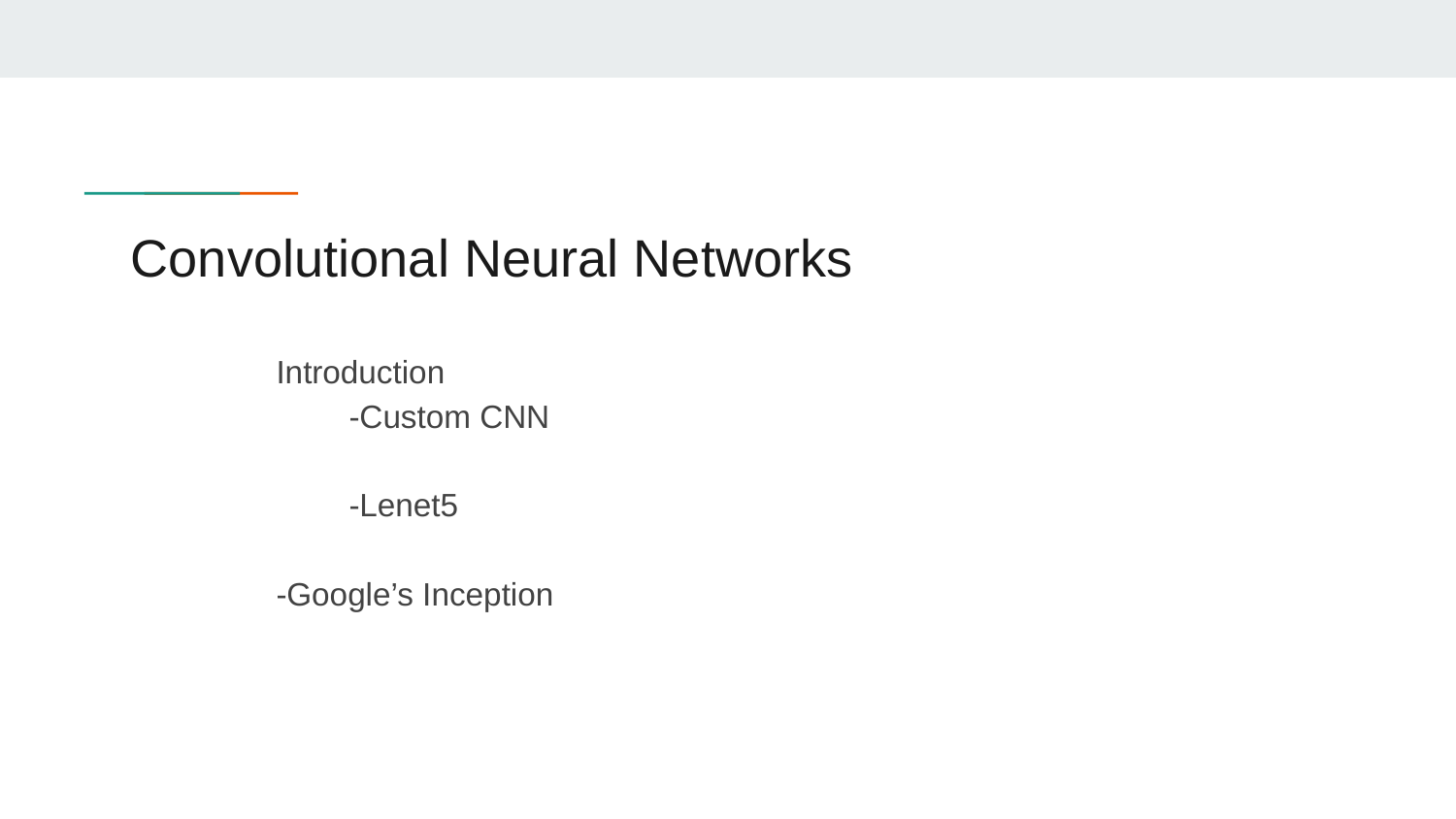

# Convolutional Neural Networks
	Introduction
	-Custom CNN

	-Lenet5

-Google’s Inception